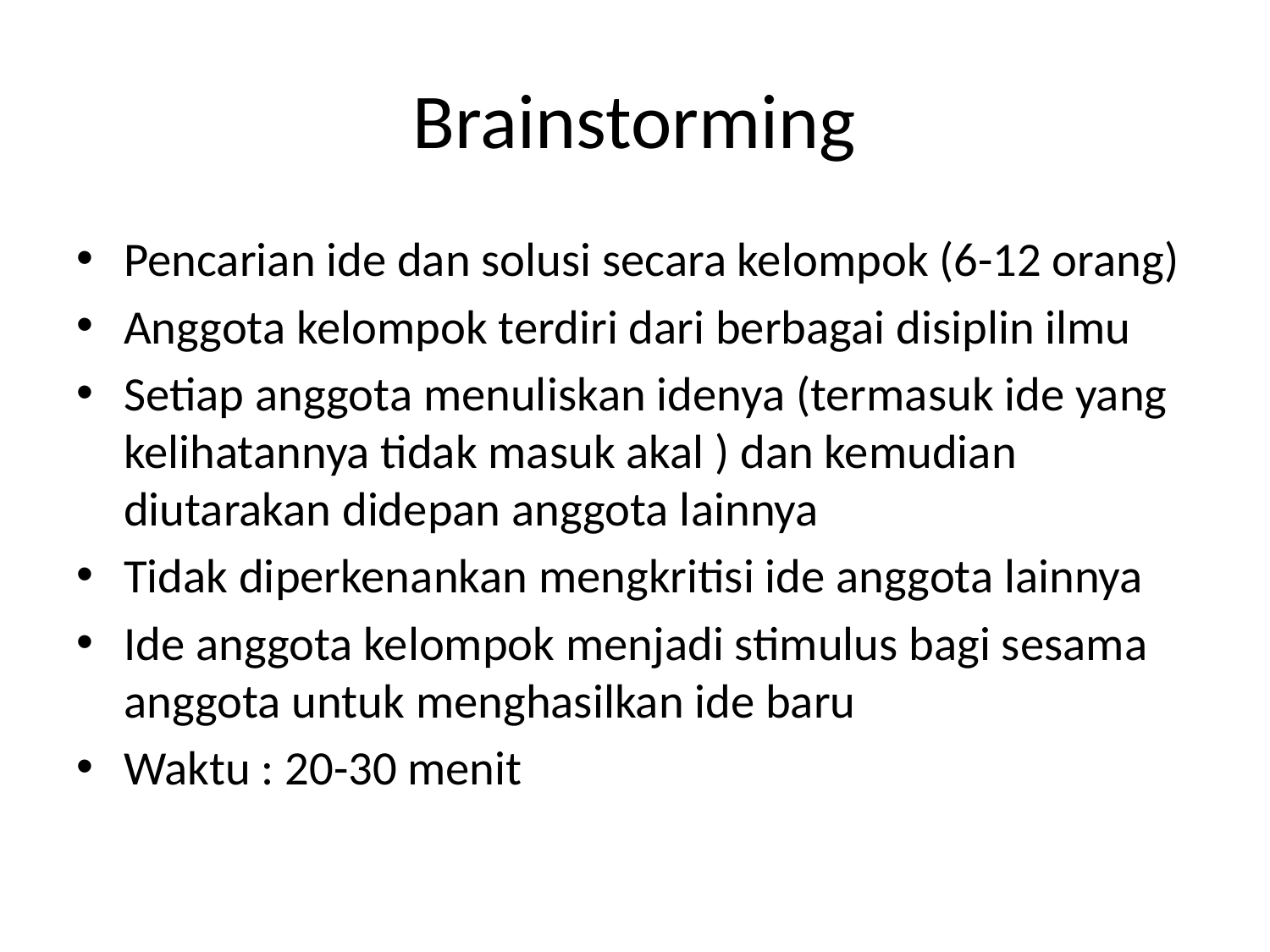

# Brainstorming
Pencarian ide dan solusi secara kelompok (6-12 orang)
Anggota kelompok terdiri dari berbagai disiplin ilmu
Setiap anggota menuliskan idenya (termasuk ide yang kelihatannya tidak masuk akal ) dan kemudian diutarakan didepan anggota lainnya
Tidak diperkenankan mengkritisi ide anggota lainnya
Ide anggota kelompok menjadi stimulus bagi sesama anggota untuk menghasilkan ide baru
Waktu : 20-30 menit